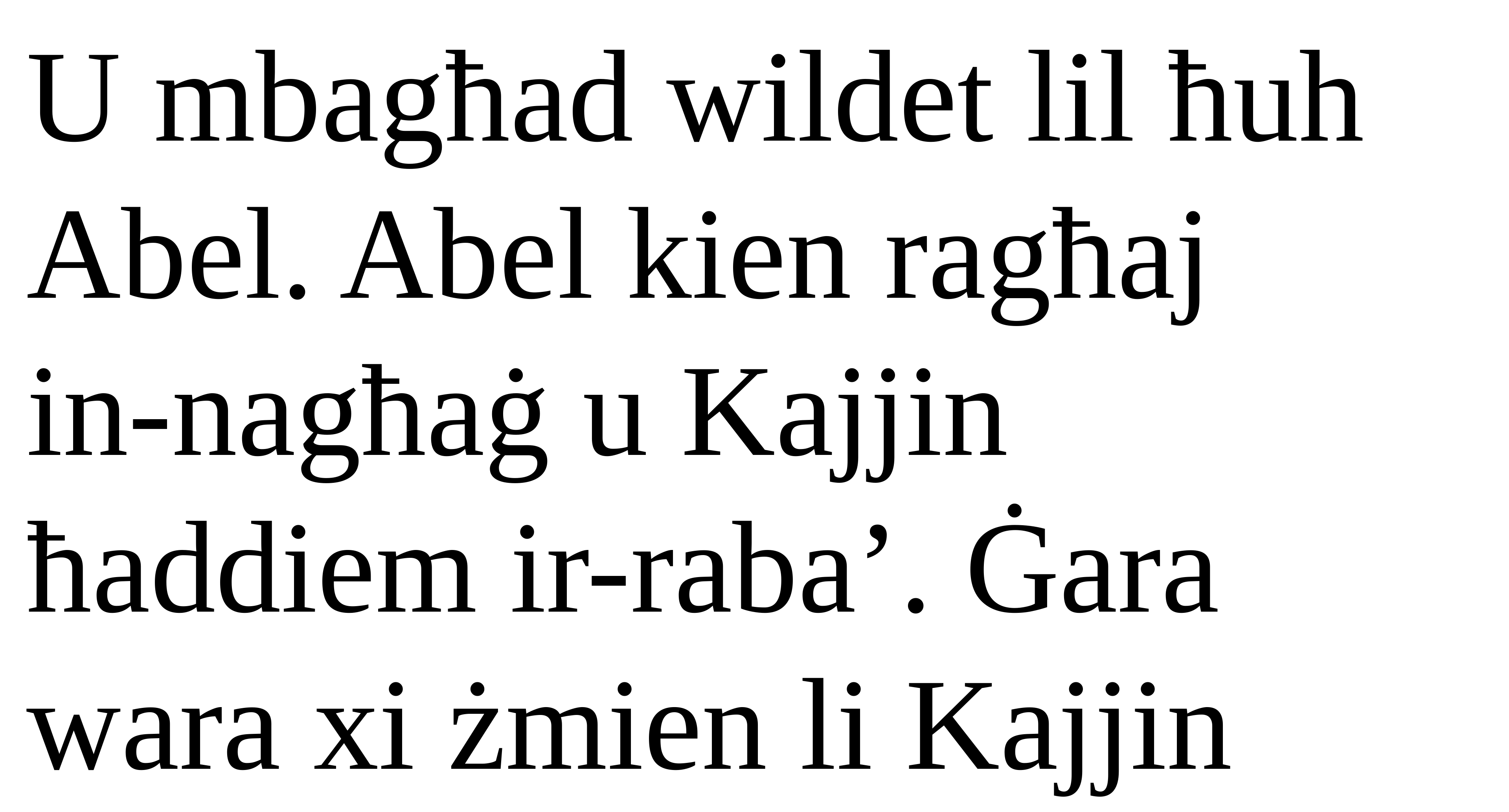

U mbagħad wildet lil ħuh Abel. Abel kien ragħaj
in-nagħaġ u Kajjin ħaddiem ir-raba’. Ġara wara xi żmien li Kajjin